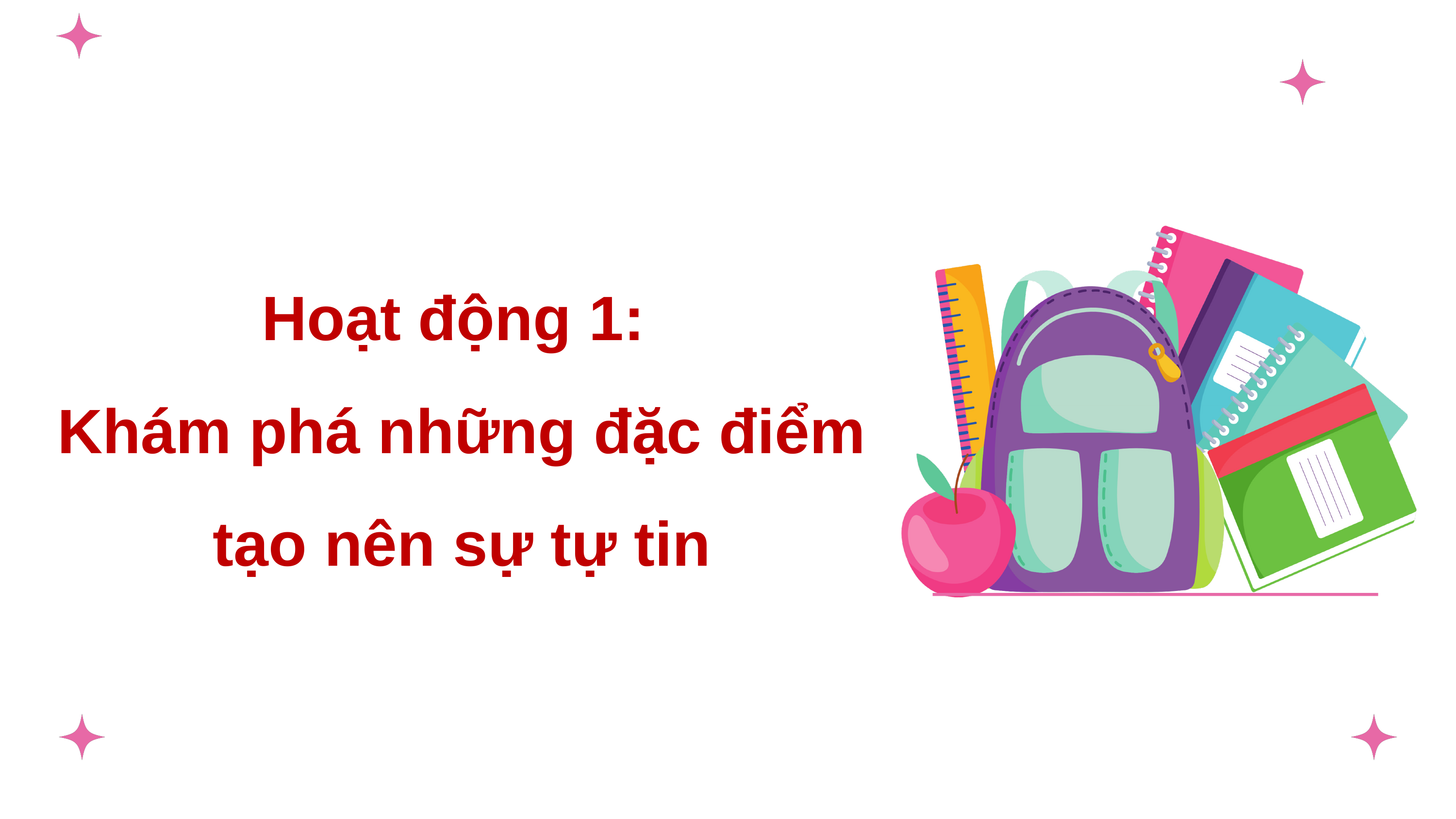

Hoạt động 1:
Khám phá những đặc điểm tạo nên sự tự tin